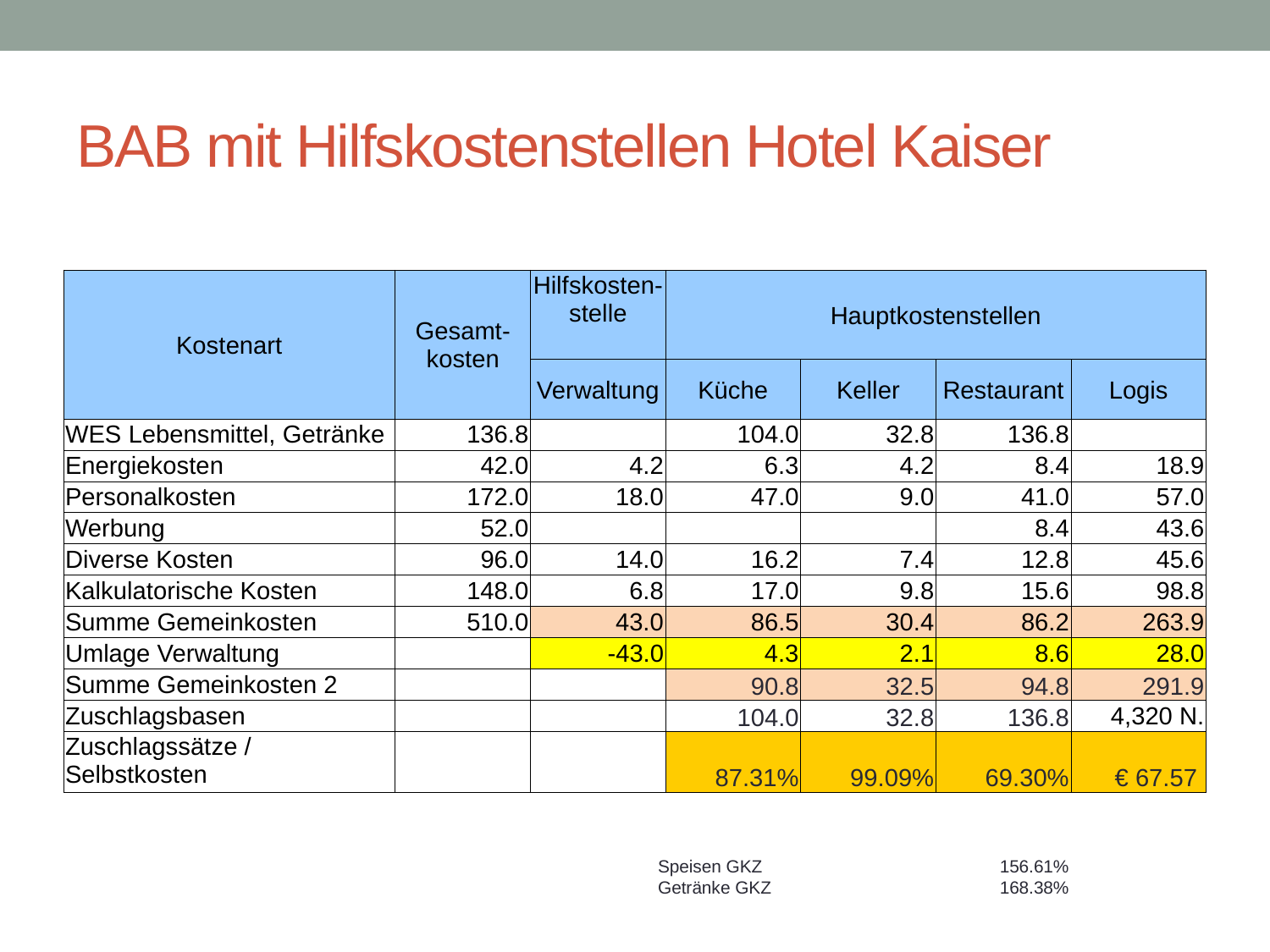

# BAB mit Hilfskostenstellen Hotel Kaiser
| Kostenart | Gesamt-kosten | Hilfskosten-stelle | Hauptkostenstellen |  |  |  |
| --- | --- | --- | --- | --- | --- | --- |
|  |  | Verwaltung | Küche | Keller | Restaurant | Logis |
| WES Lebensmittel, Getränke | 136.8 |  | 104.0 | 32.8 | 136.8 |  |
| Energiekosten | 42.0 | 4.2 | 6.3 | 4.2 | 8.4 | 18.9 |
| Personalkosten | 172.0 | 18.0 | 47.0 | 9.0 | 41.0 | 57.0 |
| Werbung | 52.0 |  |  |  | 8.4 | 43.6 |
| Diverse Kosten | 96.0 | 14.0 | 16.2 | 7.4 | 12.8 | 45.6 |
| Kalkulatorische Kosten | 148.0 | 6.8 | 17.0 | 9.8 | 15.6 | 98.8 |
| Summe Gemeinkosten | 510.0 | 43.0 | 86.5 | 30.4 | 86.2 | 263.9 |
| Umlage Verwaltung |  | -43.0 | 4.3 | 2.1 | 8.6 | 28.0 |
| Summe Gemeinkosten 2 |  |  | 90.8 | 32.5 | 94.8 | 291.9 |
| Zuschlagsbasen |  |  | 104.0 | 32.8 | 136.8 | 4,320 N. |
| Zuschlagssätze / Selbstkosten |  |  | 87.31% | 99.09% | 69.30% | € 67.57 |
| Speisen GKZ |  | 156.61% |
| --- | --- | --- |
| Getränke GKZ |  | 168.38% |